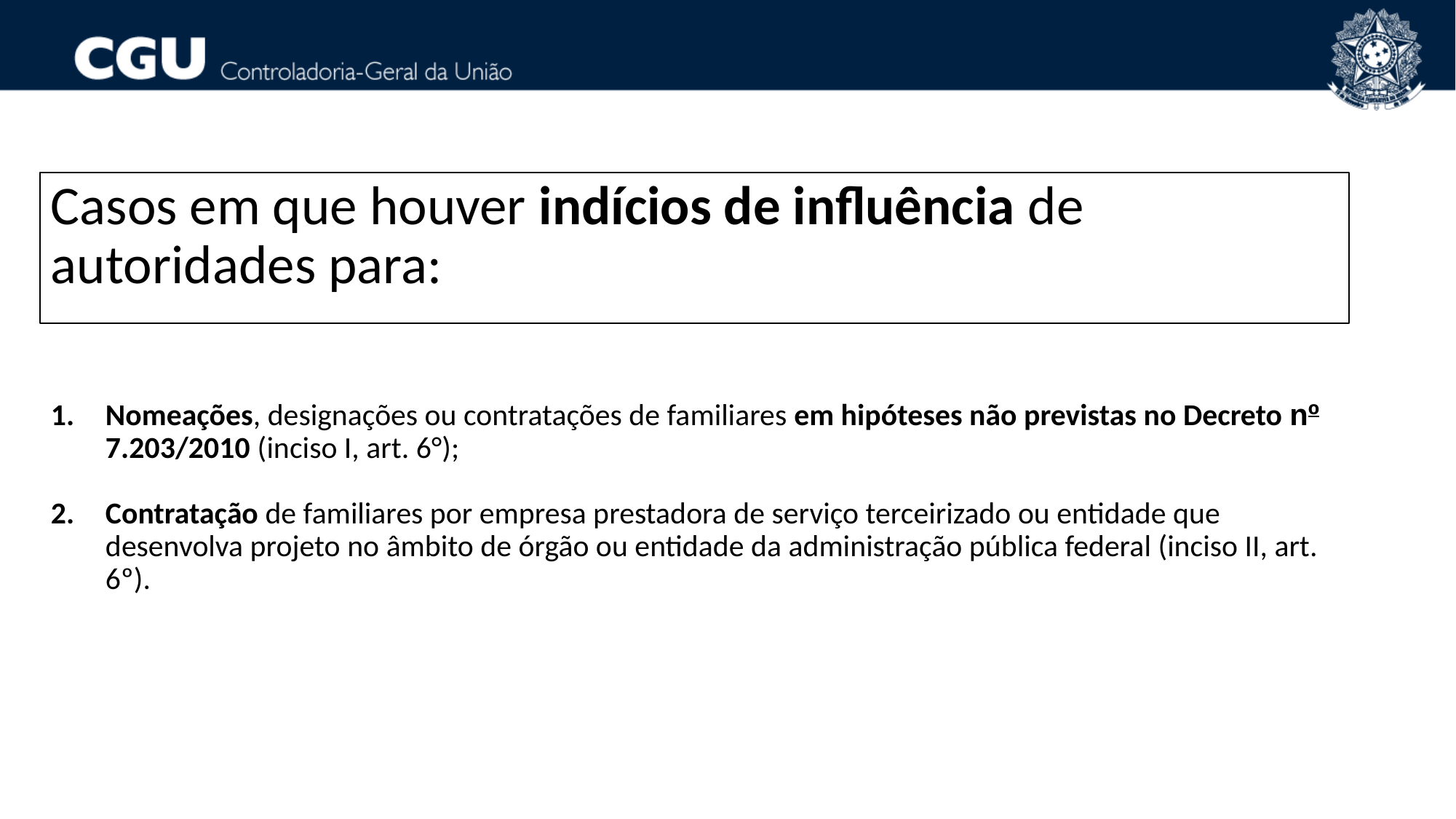

Casos em que houver indícios de influência de autoridades para:

Nomeações, designações ou contratações de familiares em hipóteses não previstas no Decreto nº 7.203/2010 (inciso I, art. 6°);

Contratação de familiares por empresa prestadora de serviço terceirizado ou entidade que desenvolva projeto no âmbito de órgão ou entidade da administração pública federal (inciso II, art. 6º).